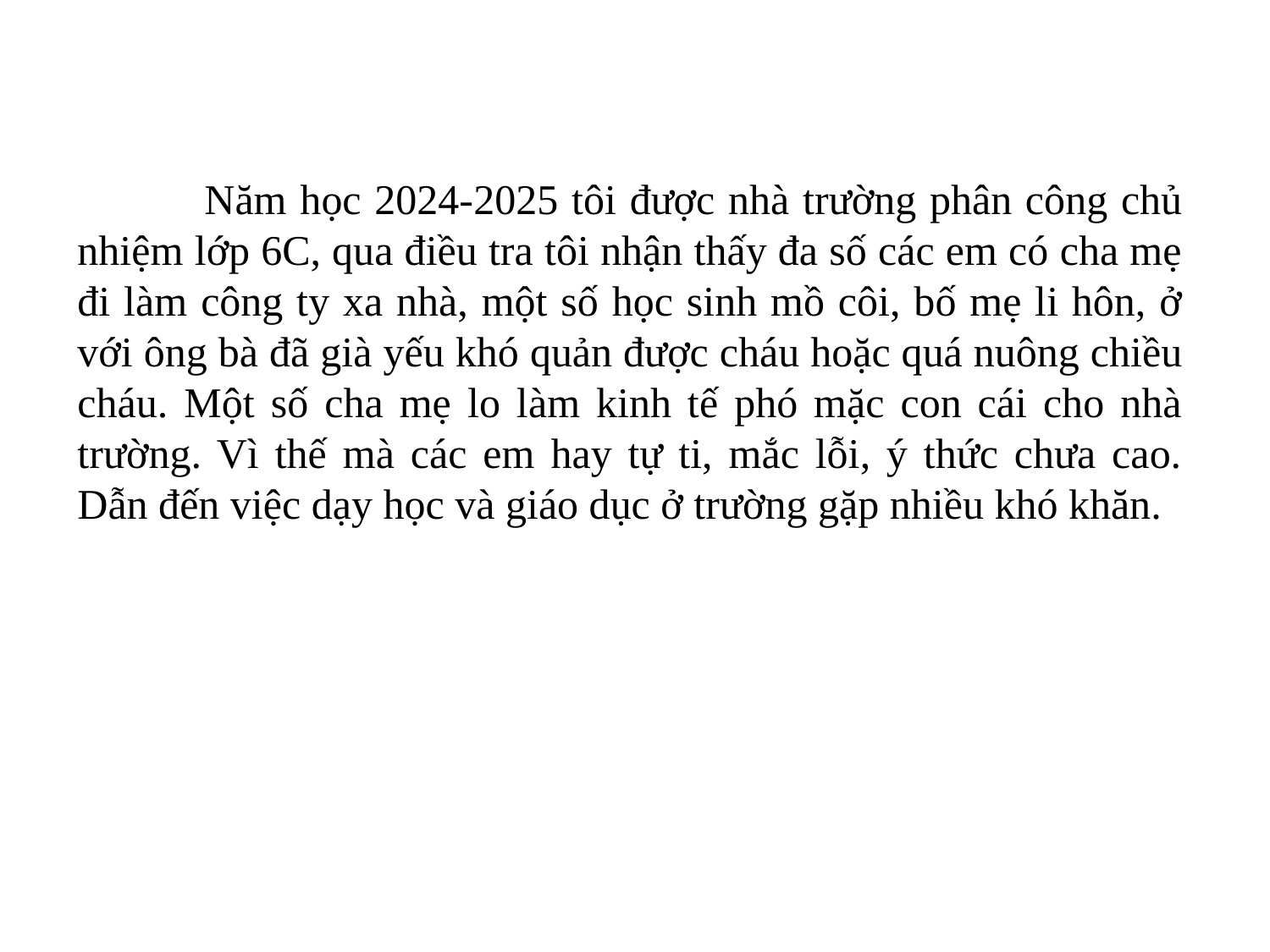

Năm học 2024-2025 tôi được nhà trường phân công chủ nhiệm lớp 6C, qua điều tra tôi nhận thấy đa số các em có cha mẹ đi làm công ty xa nhà, một số học sinh mồ côi, bố mẹ li hôn, ở với ông bà đã già yếu khó quản được cháu hoặc quá nuông chiều cháu. Một số cha mẹ lo làm kinh tế phó mặc con cái cho nhà trường. Vì thế mà các em hay tự ti, mắc lỗi, ý thức chưa cao. Dẫn đến việc dạy học và giáo dục ở trường gặp nhiều khó khăn.